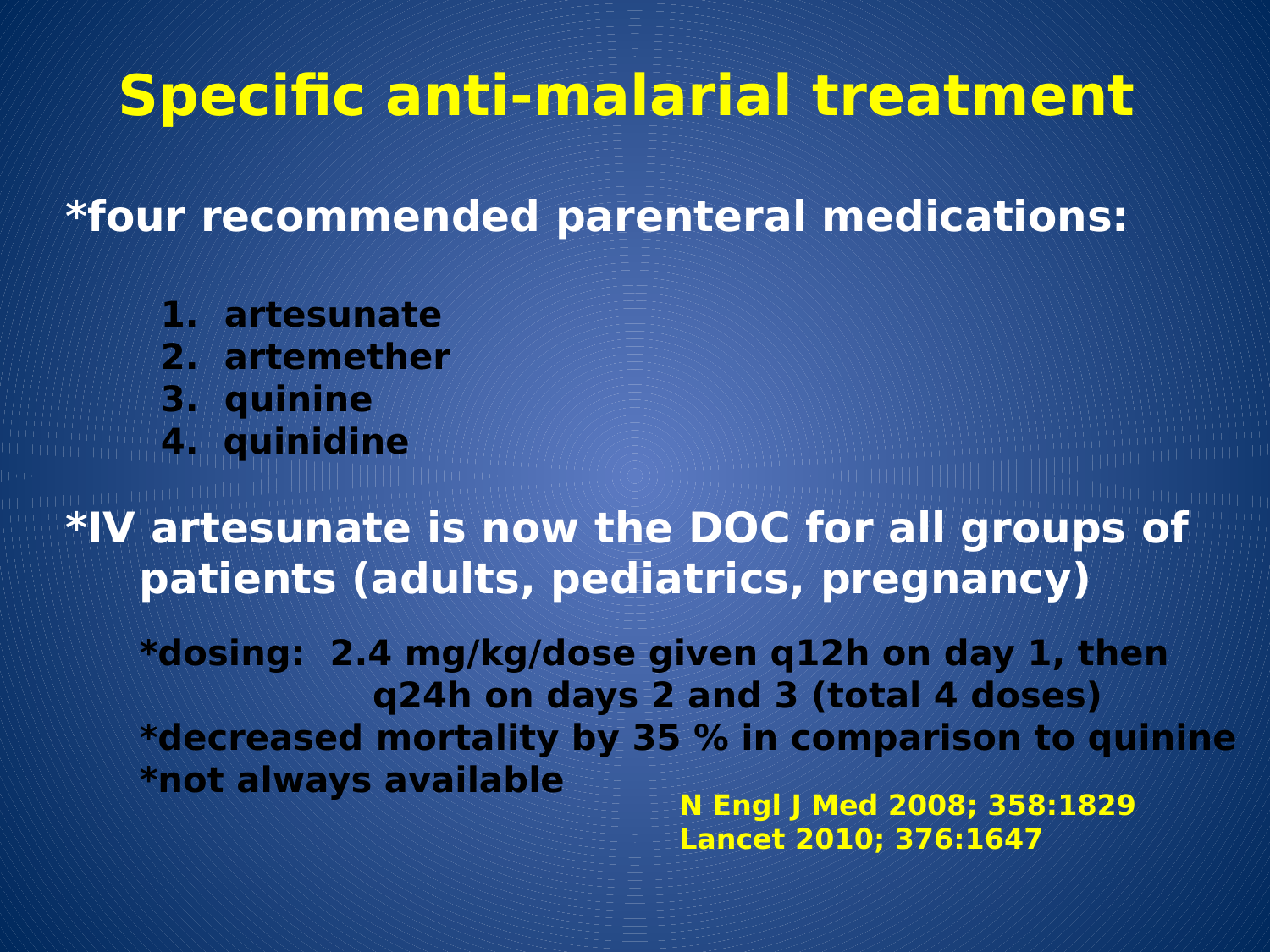

Specific anti-malarial treatment
*four recommended parenteral medications:

artesunate
artemether
quinine
4.  quinidine
*IV artesunate is now the DOC for all groups of
     patients (adults, pediatrics, pregnancy)
*dosing:  2.4 mg/kg/dose given q12h on day 1, then
                   q24h on days 2 and 3 (total 4 doses)
*decreased mortality by 35 % in comparison to quinine
*not always available
N Engl J Med 2008; 358:1829
Lancet 2010; 376:1647